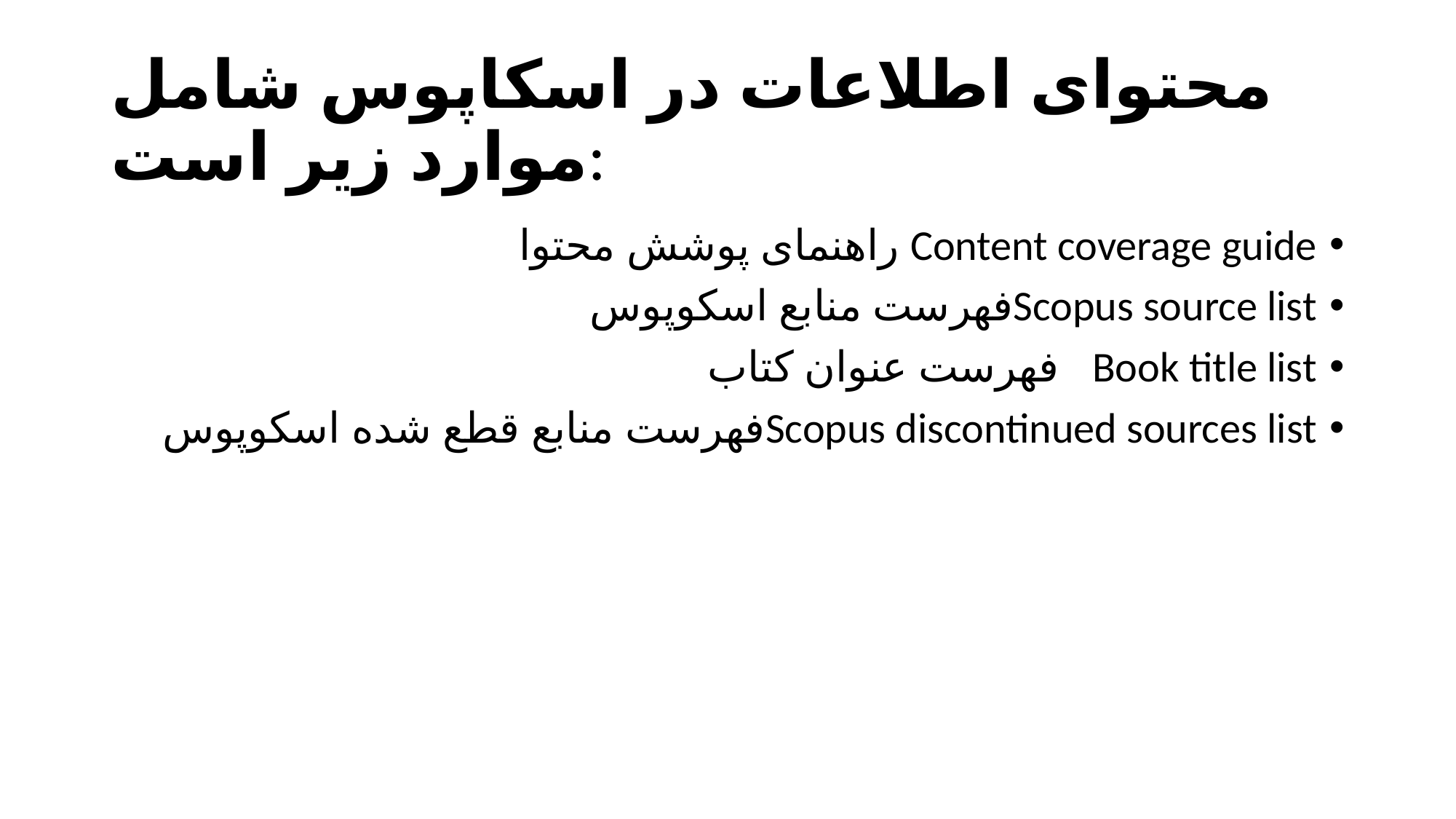

# ﻣﺤﺘﻮای اﻃﻼﻋﺎت در اﺳﮑﺎﭘﻮس ﺷﺎﻣﻞ ﻣﻮارد زﯾﺮ اﺳﺖ:
Content coverage guide راهنمای پوشش محتوا
Scopus source listفهرست منابع اسکوپوس
Book title list   فهرست عنوان کتاب
Scopus discontinued sources listفهرست منابع قطع شده اسکوپوس